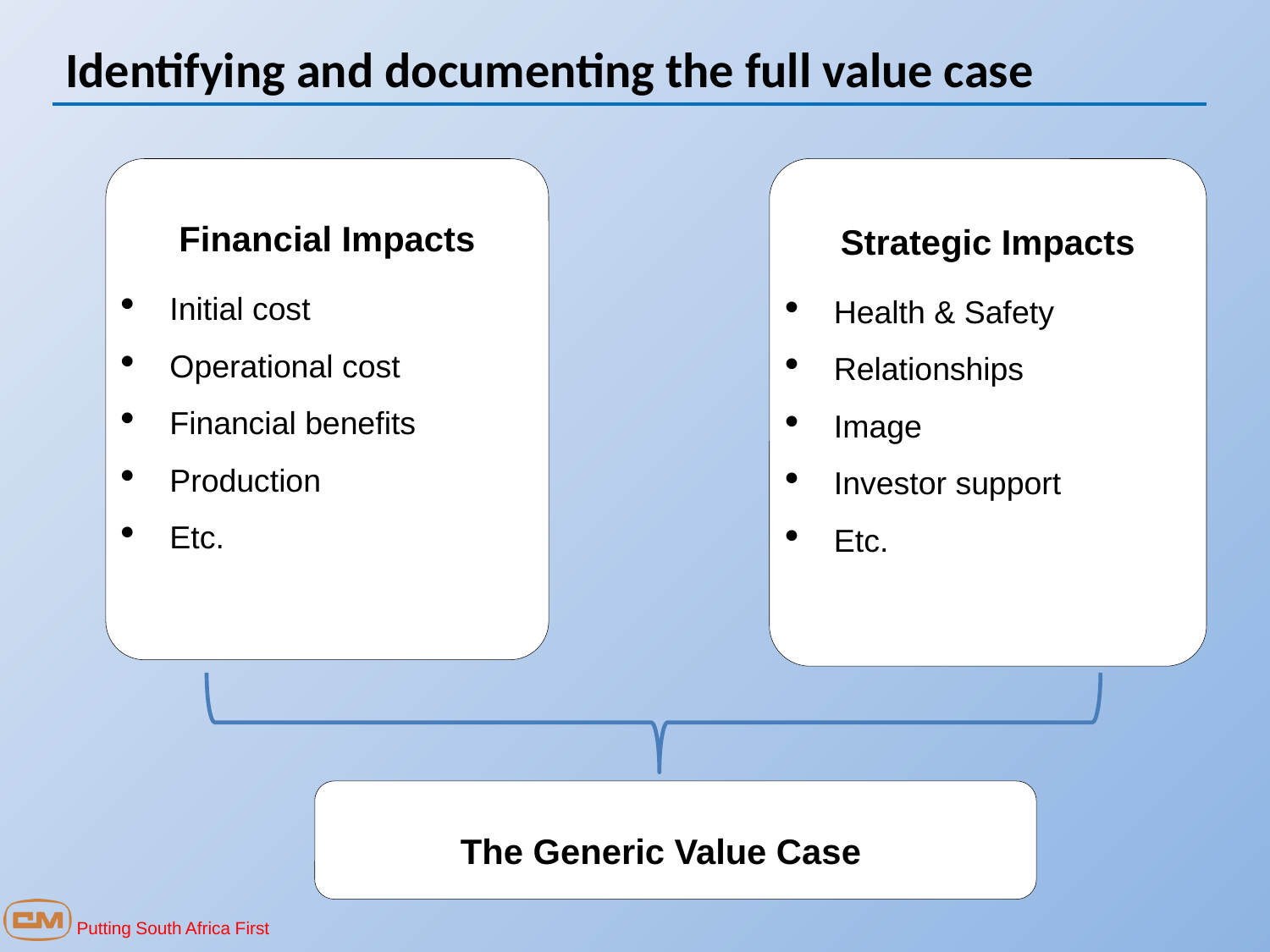

Identifying and documenting the full value case
Financial Impacts
Initial cost
Operational cost
Financial benefits
Production
Etc.

Strategic Impacts
Health & Safety
Relationships
Image
Investor support
Etc.

The Generic Value Case